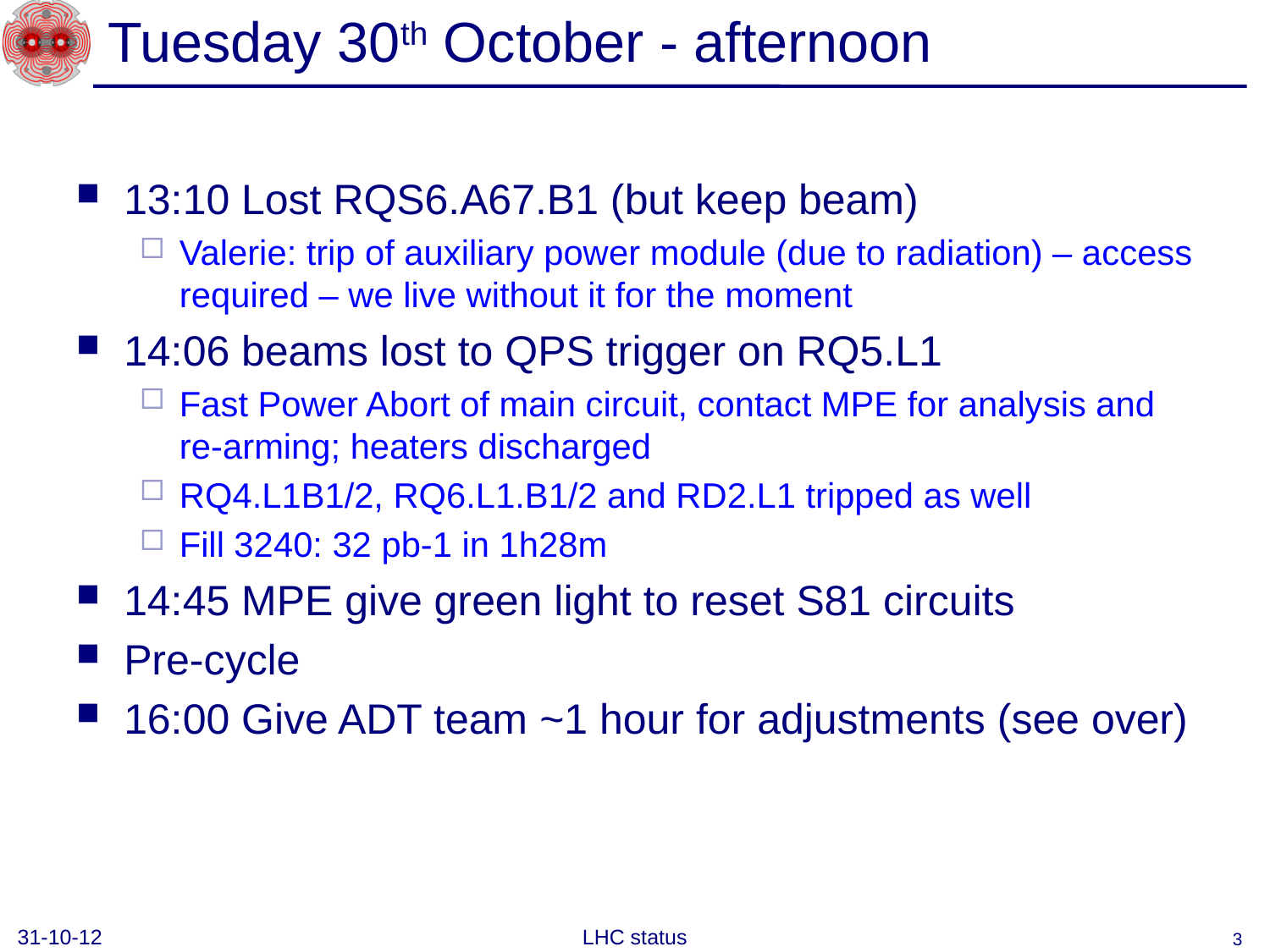

# Tuesday 30th October - afternoon
13:10 Lost RQS6.A67.B1 (but keep beam)
Valerie: trip of auxiliary power module (due to radiation) – access required – we live without it for the moment
14:06 beams lost to QPS trigger on RQ5.L1
Fast Power Abort of main circuit, contact MPE for analysis and re-arming; heaters discharged
RQ4.L1B1/2, RQ6.L1.B1/2 and RD2.L1 tripped as well
Fill 3240: 32 pb-1 in 1h28m
14:45 MPE give green light to reset S81 circuits
Pre-cycle
16:00 Give ADT team ~1 hour for adjustments (see over)
31-10-12
LHC status
3